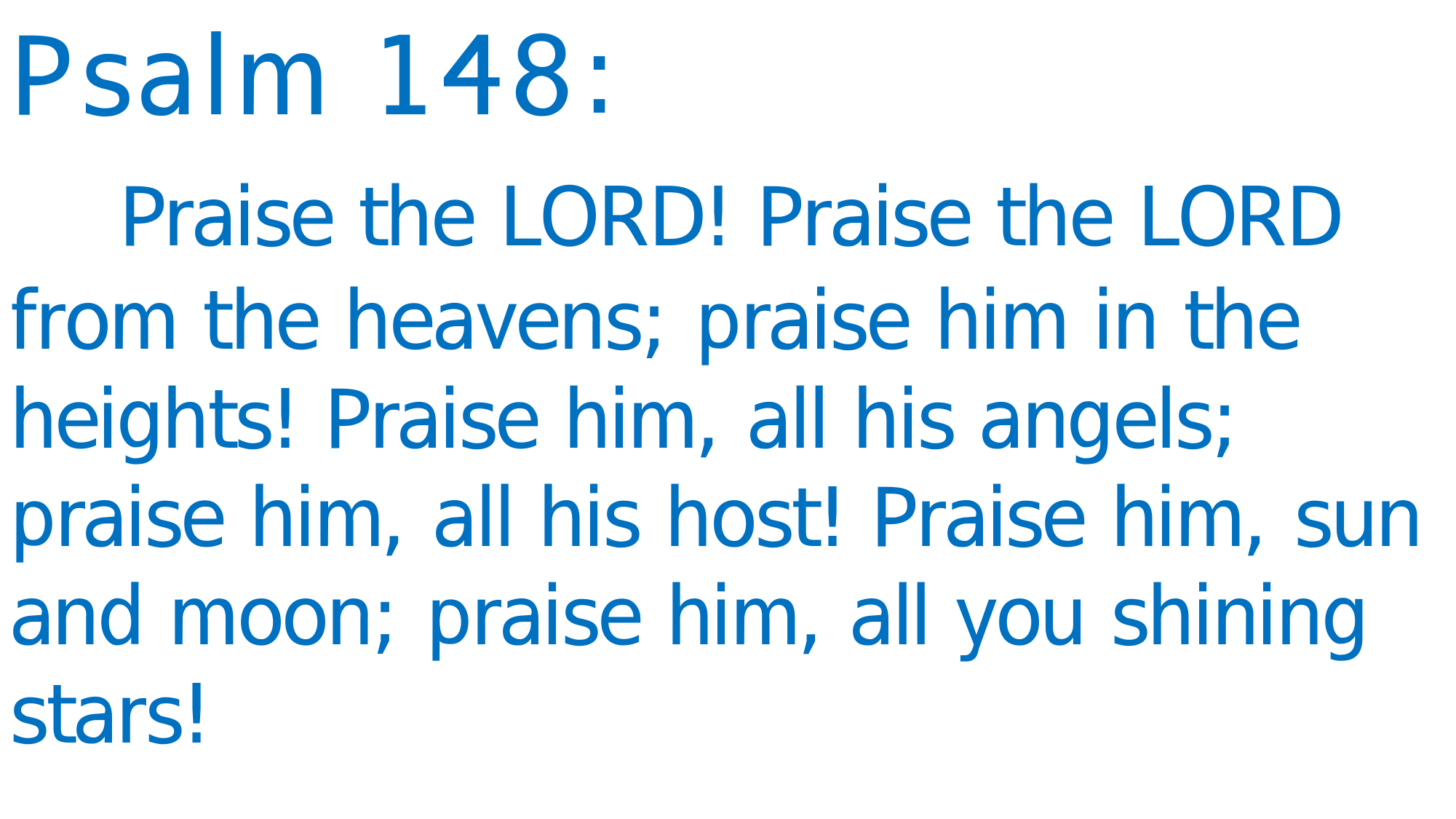

Psalm 148:
	Praise the LORD! Praise the LORD from the heavens; praise him in the heights! Praise him, all his angels; praise him, all his host! Praise him, sun and moon; praise him, all you shining stars!